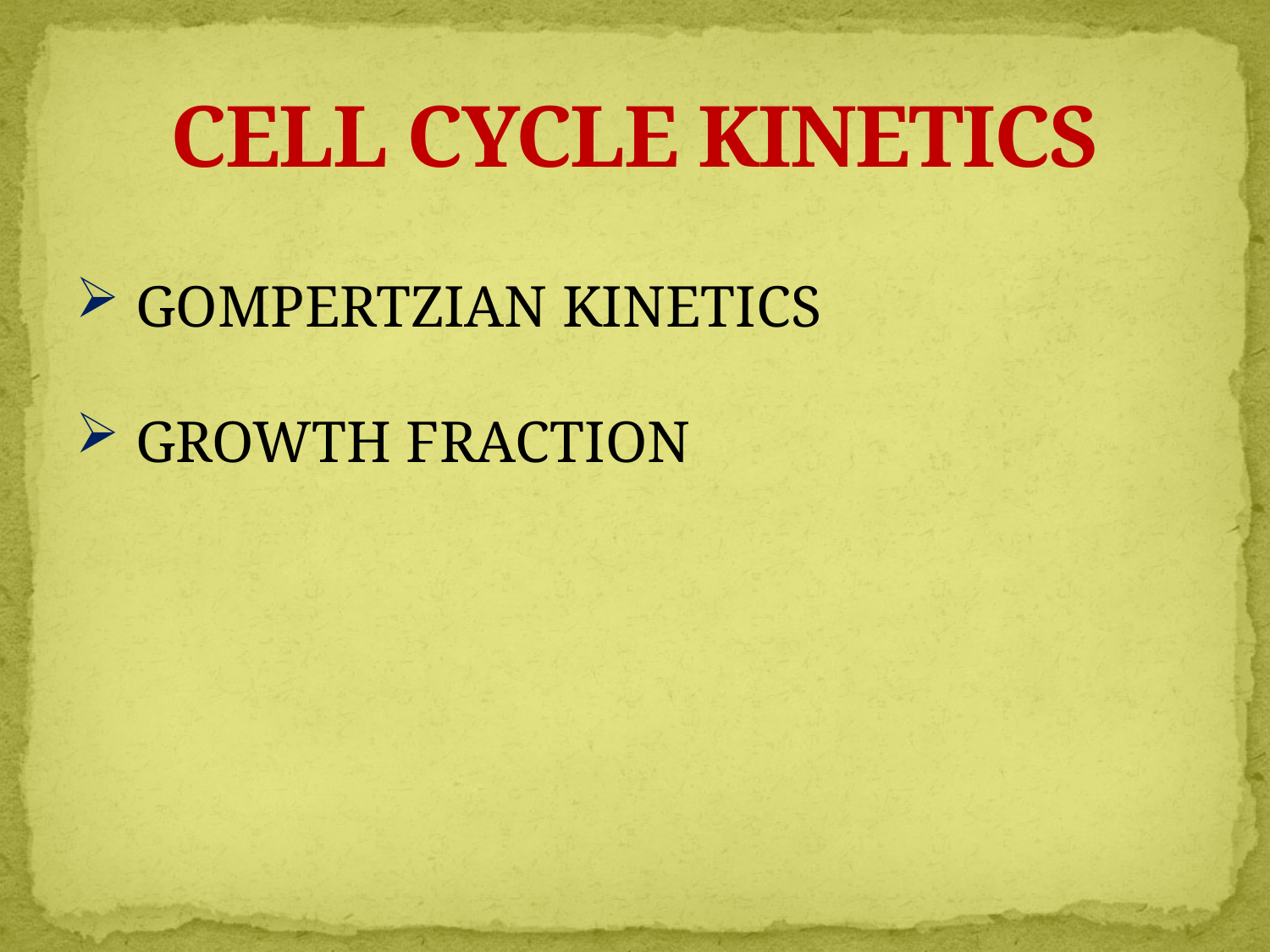

# CELL CYCLE KINETICS
 GOMPERTZIAN KINETICS

 GROWTH FRACTION